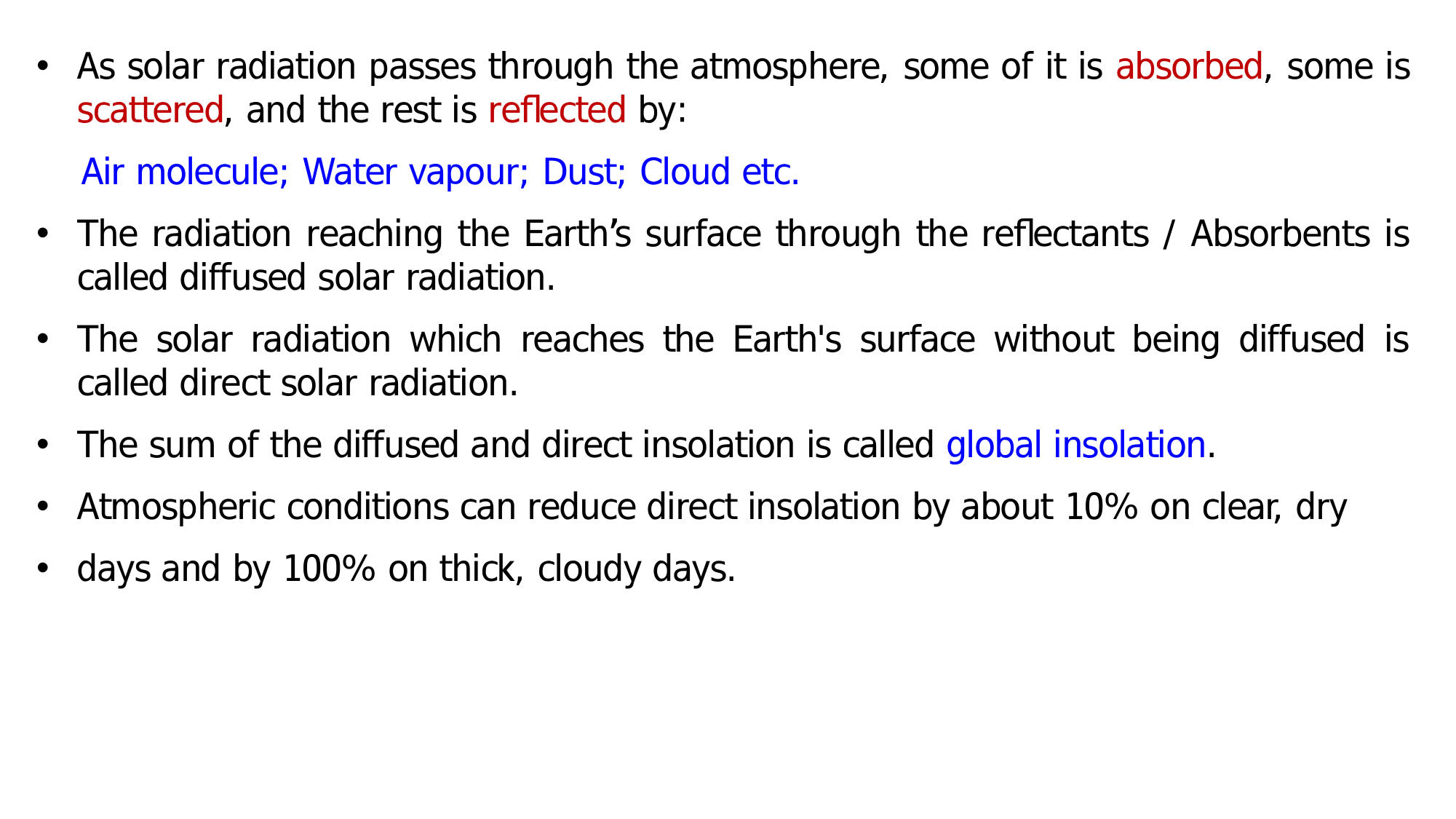

As solar radiation passes through the atmosphere, some of it is absorbed, some is scattered, and the rest is reflected by:
    Air molecule; Water vapour; Dust; Cloud etc.
The radiation reaching the Earth’s surface through the reflectants / Absorbents is called diffused solar radiation.
The solar radiation which reaches the Earth's surface without being diffused is called direct solar radiation.
The sum of the diffused and direct insolation is called global insolation.
Atmospheric conditions can reduce direct insolation by about 10% on clear, dry
days and by 100% on thick, cloudy days.